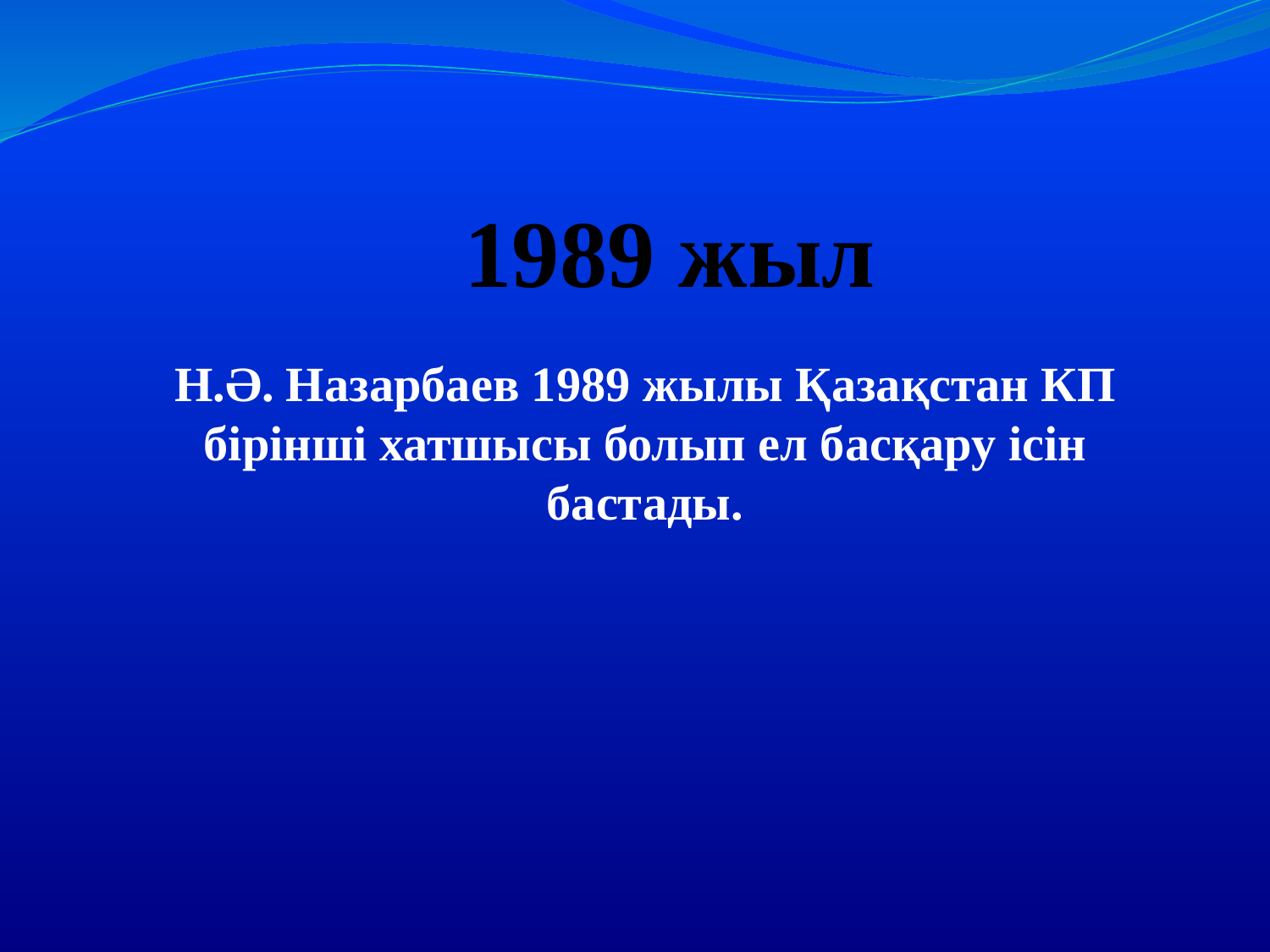

#
1989 жыл

Н.Ә. Назарбаев 1989 жылы Қазақстан КП бірінші хатшысы болып ел басқару ісін бастады.